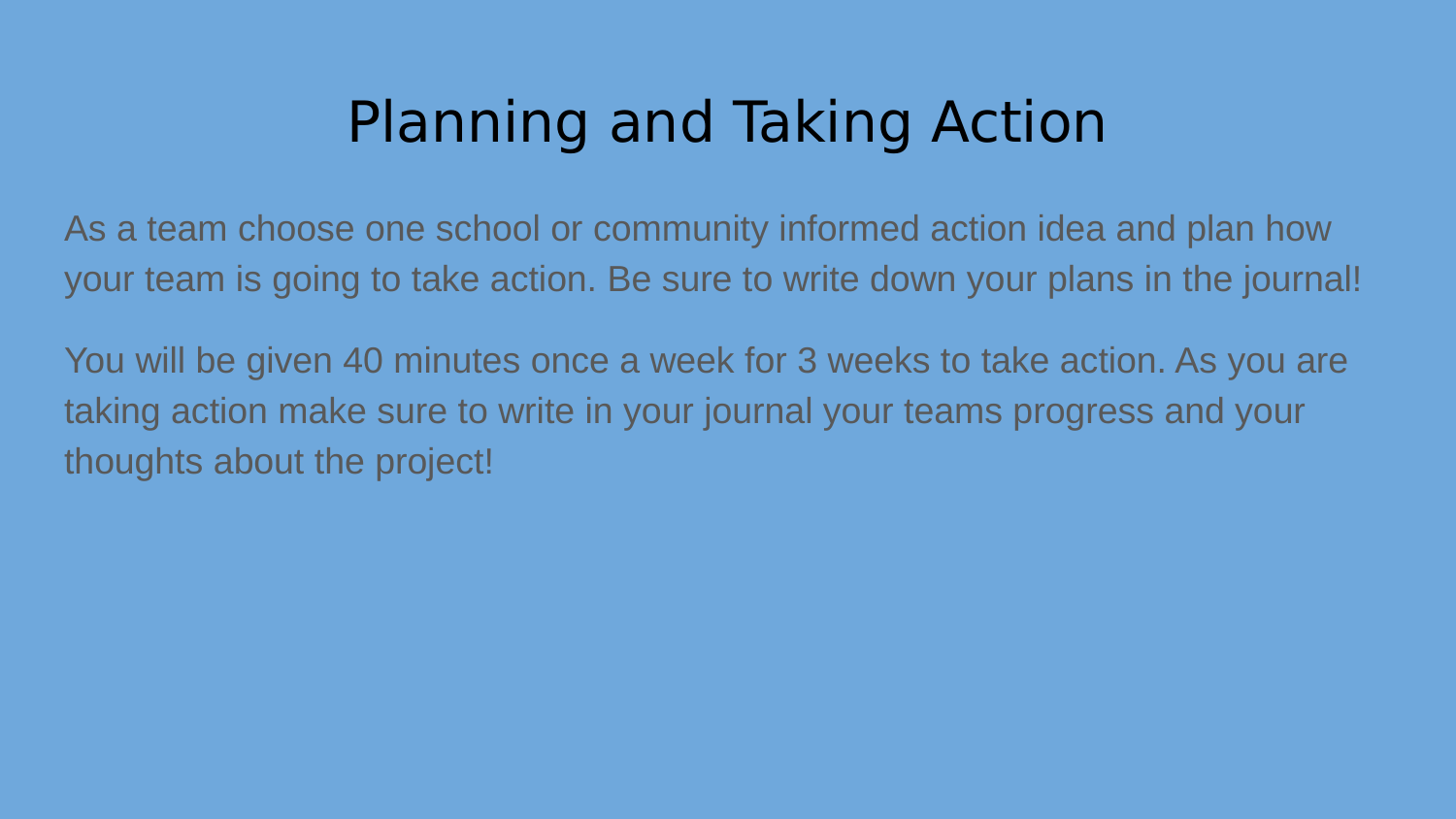

# Planning and Taking Action
As a team choose one school or community informed action idea and plan how your team is going to take action. Be sure to write down your plans in the journal!
You will be given 40 minutes once a week for 3 weeks to take action. As you are taking action make sure to write in your journal your teams progress and your thoughts about the project!